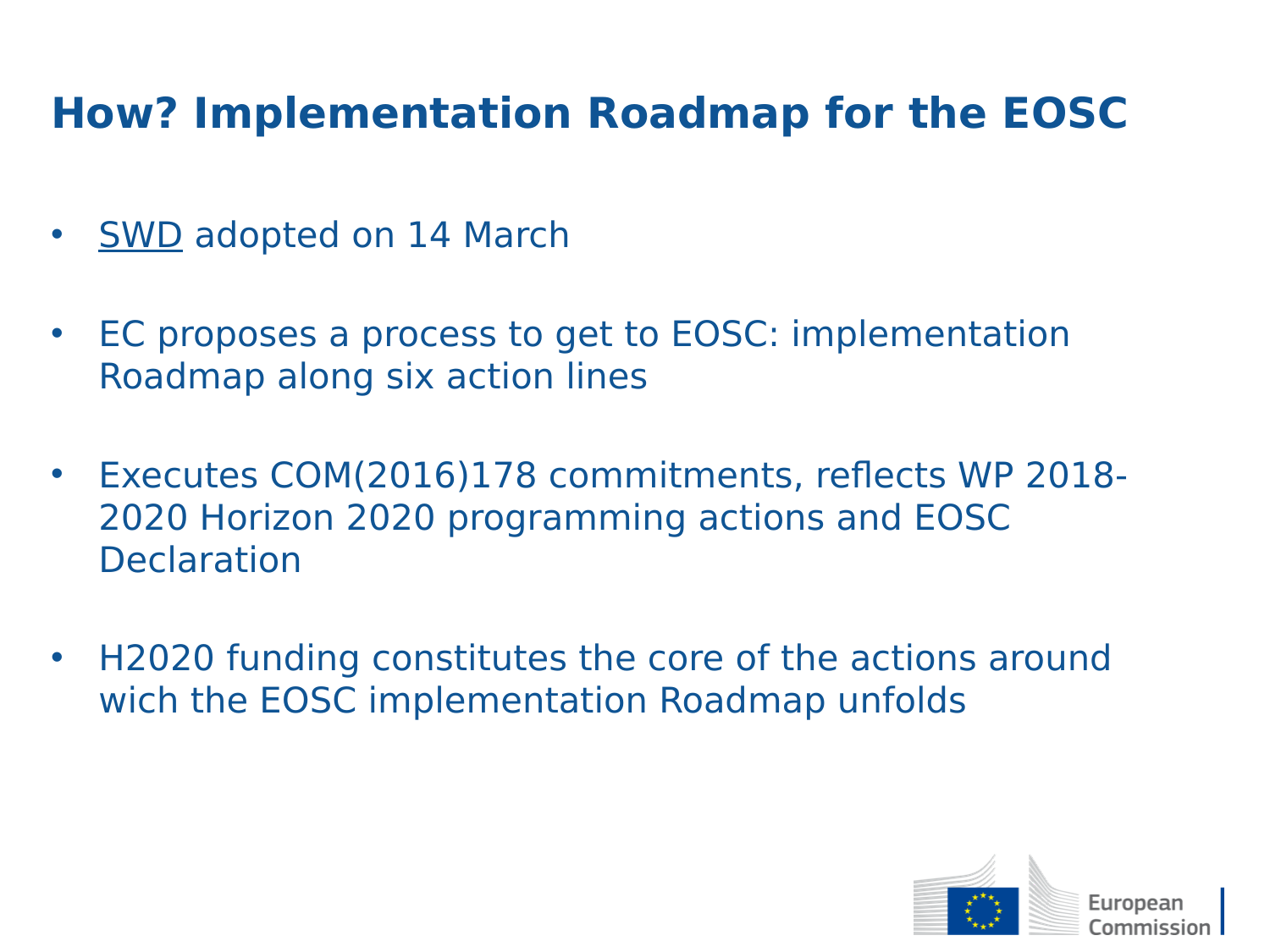

# How? Implementation Roadmap for the EOSC
SWD adopted on 14 March

EC proposes a process to get to EOSC: implementation Roadmap along six action lines

Executes COM(2016)178 commitments, reflects WP 2018-2020 Horizon 2020 programming actions and EOSC Declaration

H2020 funding constitutes the core of the actions around wich the EOSC implementation Roadmap unfolds